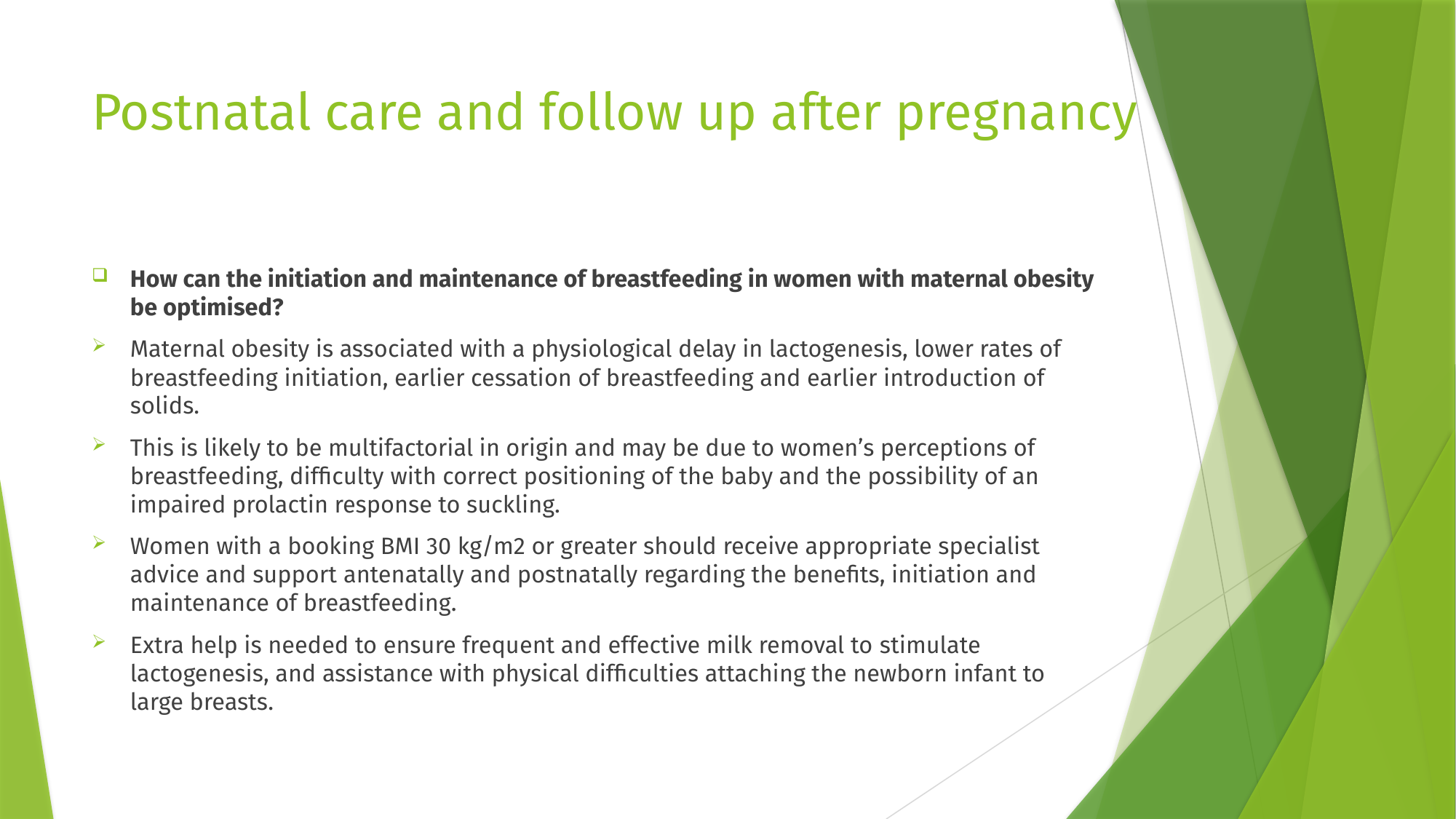

# Postnatal care and follow up after pregnancy
How can the initiation and maintenance of breastfeeding in women with maternal obesity be optimised?
Maternal obesity is associated with a physiological delay in lactogenesis, lower rates of breastfeeding initiation, earlier cessation of breastfeeding and earlier introduction of solids.
This is likely to be multifactorial in origin and may be due to women’s perceptions of breastfeeding, difficulty with correct positioning of the baby and the possibility of an impaired prolactin response to suckling.
Women with a booking BMI 30 kg/m2 or greater should receive appropriate specialist advice and support antenatally and postnatally regarding the benefits, initiation and maintenance of breastfeeding.
Extra help is needed to ensure frequent and effective milk removal to stimulate lactogenesis, and assistance with physical difficulties attaching the newborn infant to large breasts.